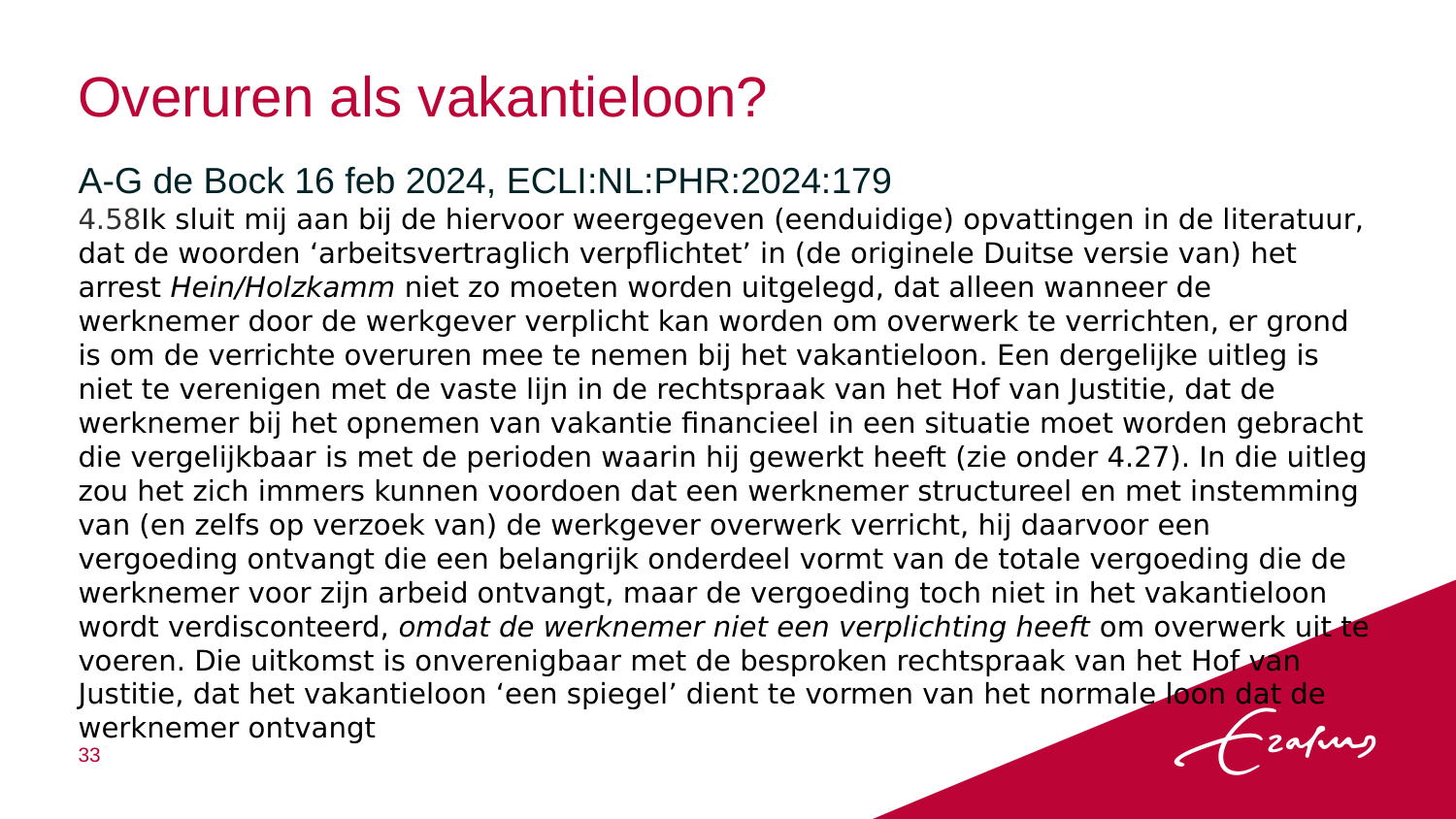

# Overuren als vakantieloon?
A-G de Bock 16 feb 2024, ECLI:NL:PHR:2024:179
4.58Ik sluit mij aan bij de hiervoor weergegeven (eenduidige) opvattingen in de literatuur, dat de woorden ‘arbeitsvertraglich verpflichtet’ in (de originele Duitse versie van) het arrest Hein/Holzkamm niet zo moeten worden uitgelegd, dat alleen wanneer de werknemer door de werkgever verplicht kan worden om overwerk te verrichten, er grond is om de verrichte overuren mee te nemen bij het vakantieloon. Een dergelijke uitleg is niet te verenigen met de vaste lijn in de rechtspraak van het Hof van Justitie, dat de werknemer bij het opnemen van vakantie financieel in een situatie moet worden gebracht die vergelijkbaar is met de perioden waarin hij gewerkt heeft (zie onder 4.27). In die uitleg zou het zich immers kunnen voordoen dat een werknemer structureel en met instemming van (en zelfs op verzoek van) de werkgever overwerk verricht, hij daarvoor een vergoeding ontvangt die een belangrijk onderdeel vormt van de totale vergoeding die de werknemer voor zijn arbeid ontvangt, maar de vergoeding toch niet in het vakantieloon wordt verdisconteerd, omdat de werknemer niet een verplichting heeft om overwerk uit te voeren. Die uitkomst is onverenigbaar met de besproken rechtspraak van het Hof van Justitie, dat het vakantieloon ‘een spiegel’ dient te vormen van het normale loon dat de werknemer ontvangt

33